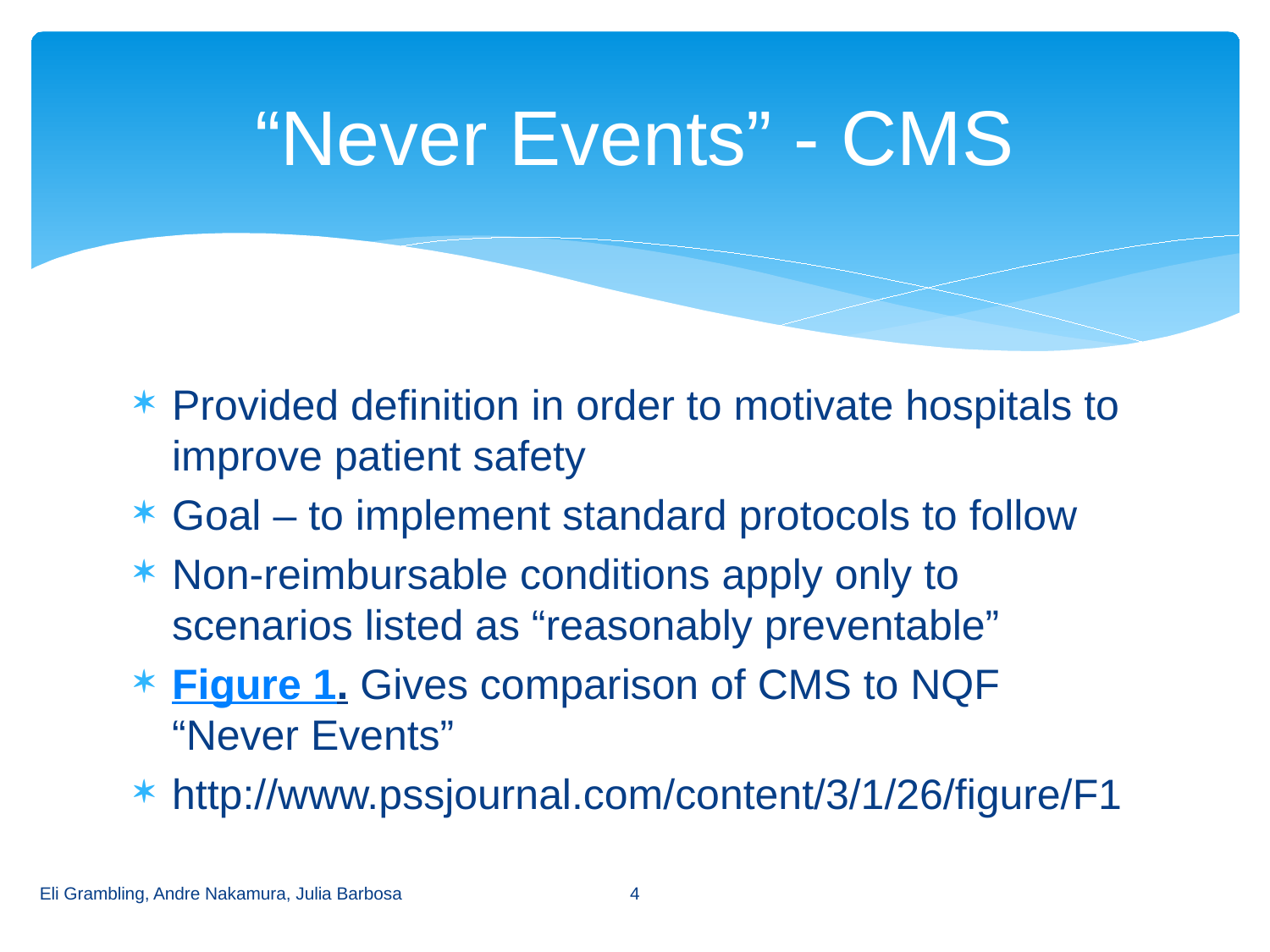

# “Never Events” - CMS
Provided definition in order to motivate hospitals to improve patient safety
Goal – to implement standard protocols to follow
Non-reimbursable conditions apply only to scenarios listed as “reasonably preventable”
Figure 1. Gives comparison of CMS to NQF “Never Events”
http://www.pssjournal.com/content/3/1/26/figure/F1
4
Eli Grambling, Andre Nakamura, Julia Barbosa